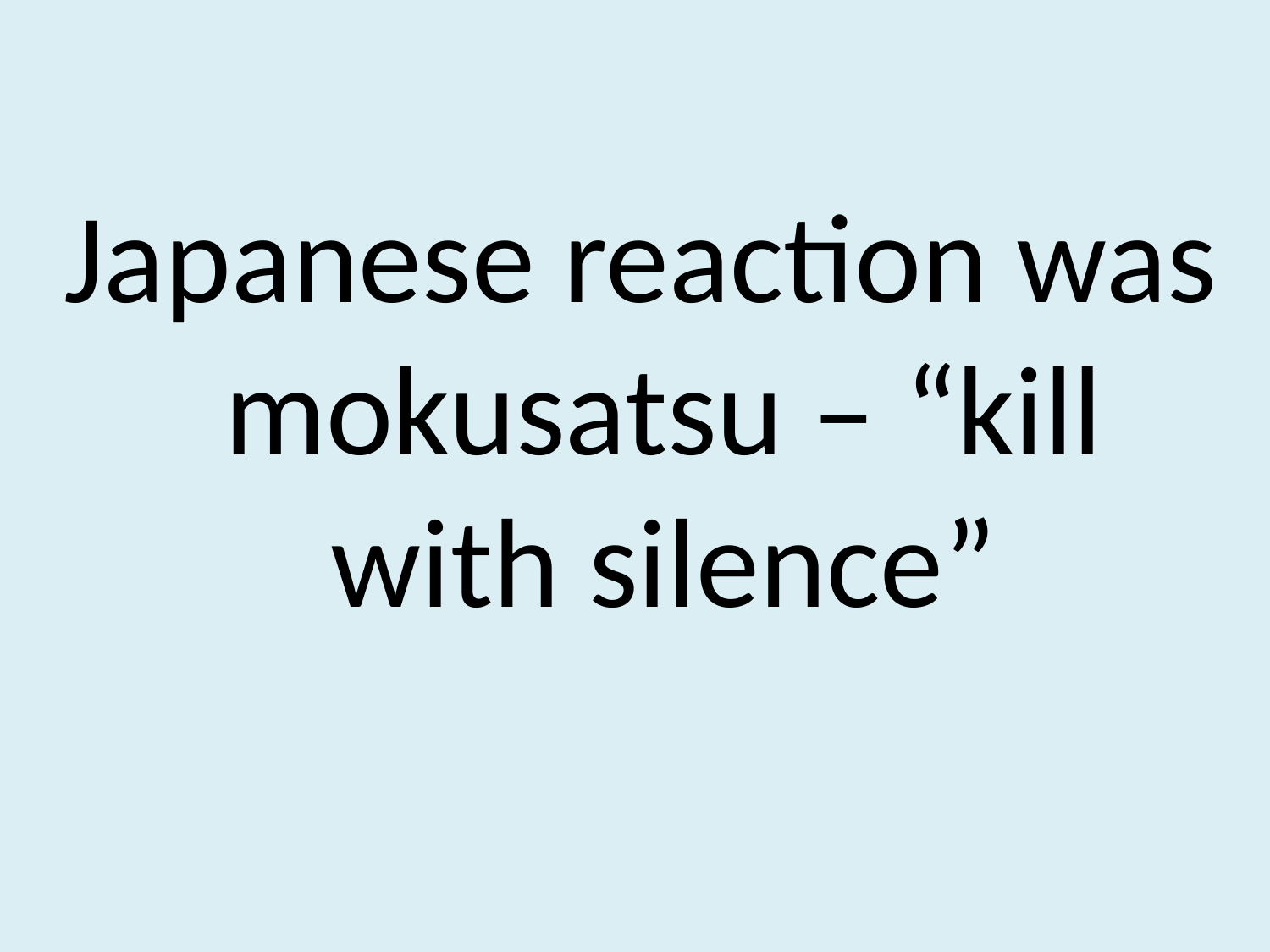

#
Japanese reaction was mokusatsu – “kill with silence”